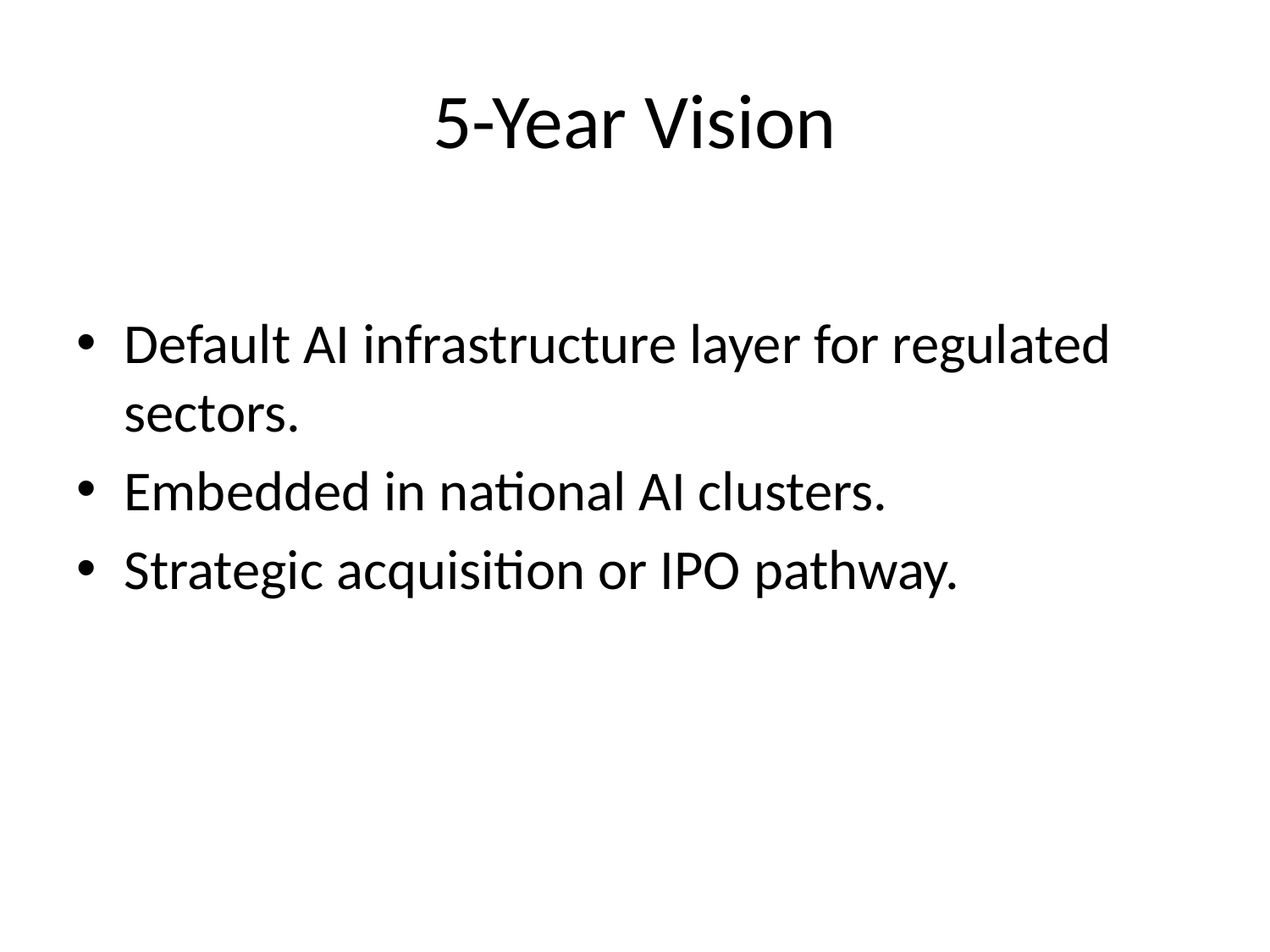

# 5-Year Vision

Default AI infrastructure layer for regulated sectors.
Embedded in national AI clusters.
Strategic acquisition or IPO pathway.